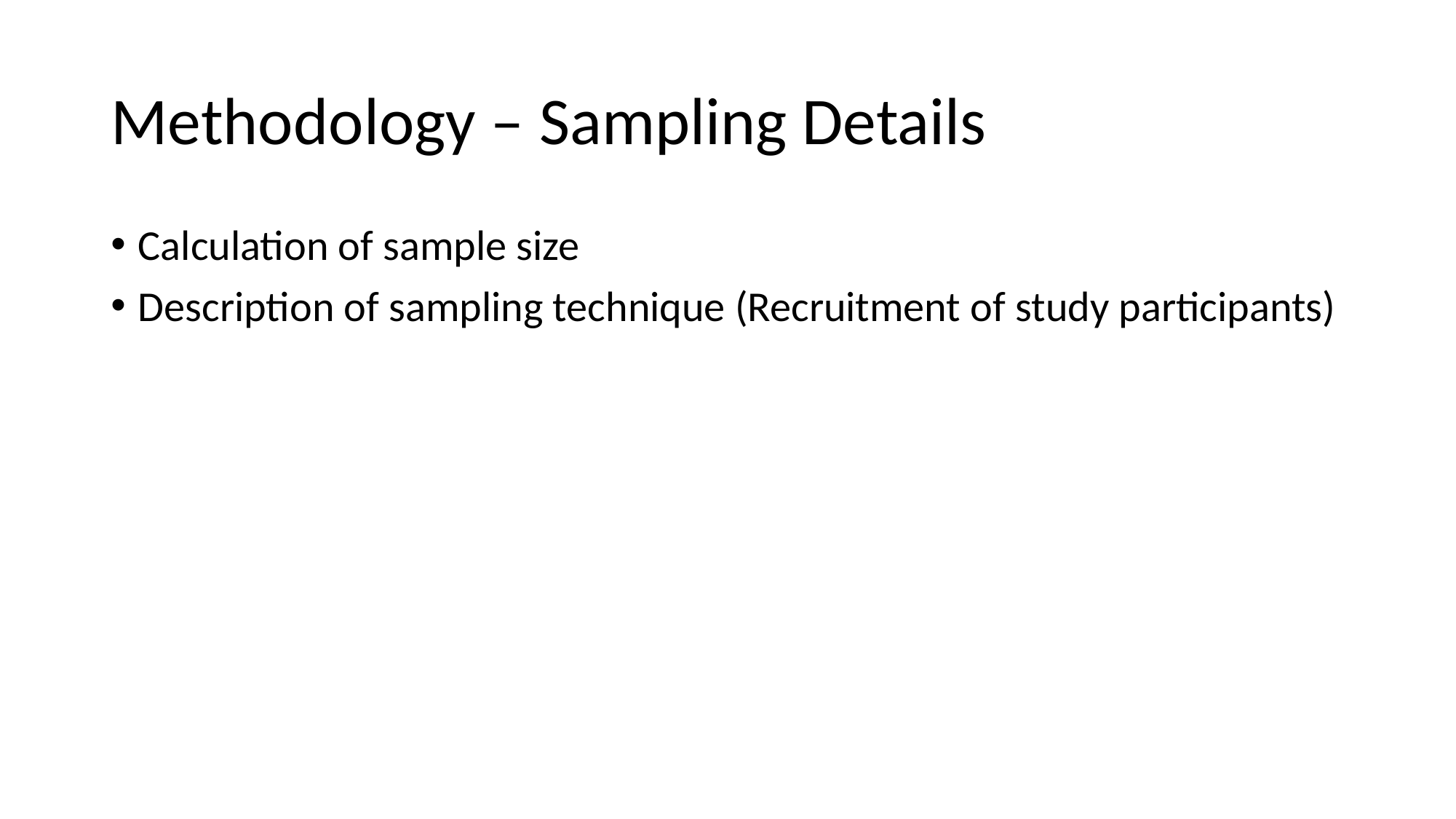

# Methodology – Sampling Details
Calculation of sample size
Description of sampling technique (Recruitment of study participants)